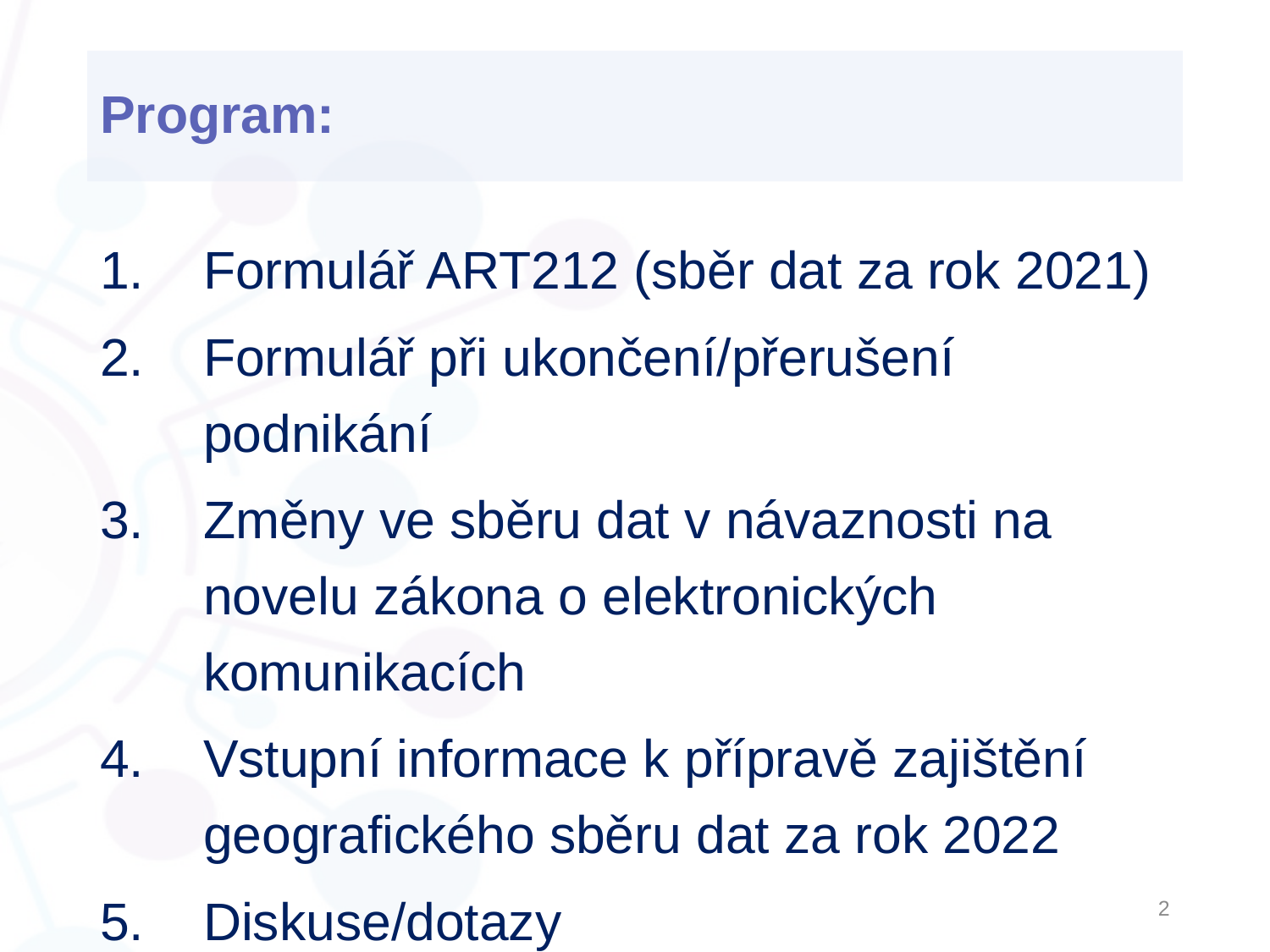

# Program:
Formulář ART212 (sběr dat za rok 2021)
Formulář při ukončení/přerušení podnikání
Změny ve sběru dat v návaznosti na novelu zákona o elektronických komunikacích
Vstupní informace k přípravě zajištění geografického sběru dat za rok 2022
Diskuse/dotazy
2